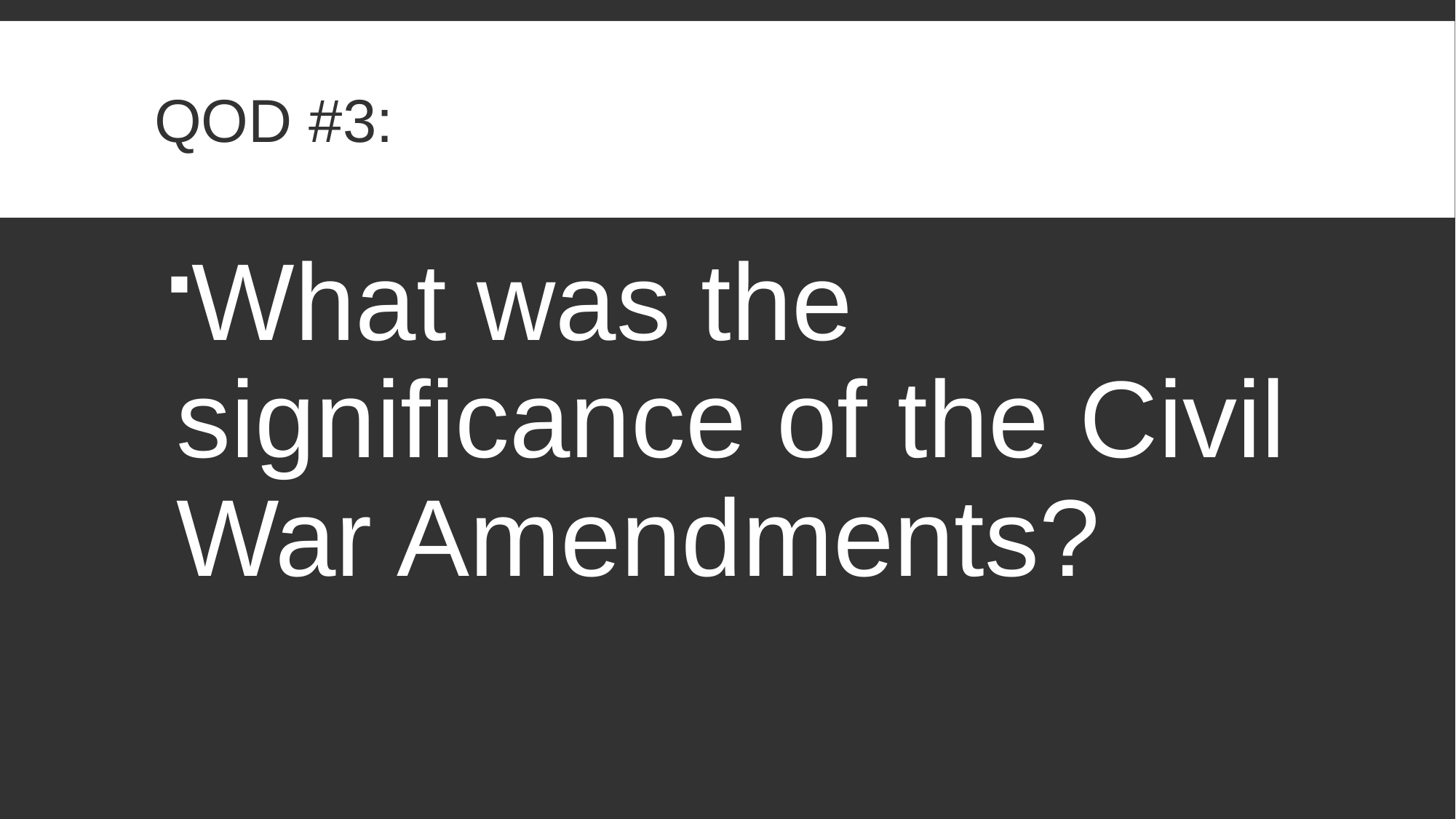

# Qod #3:
What was the significance of the Civil War Amendments?